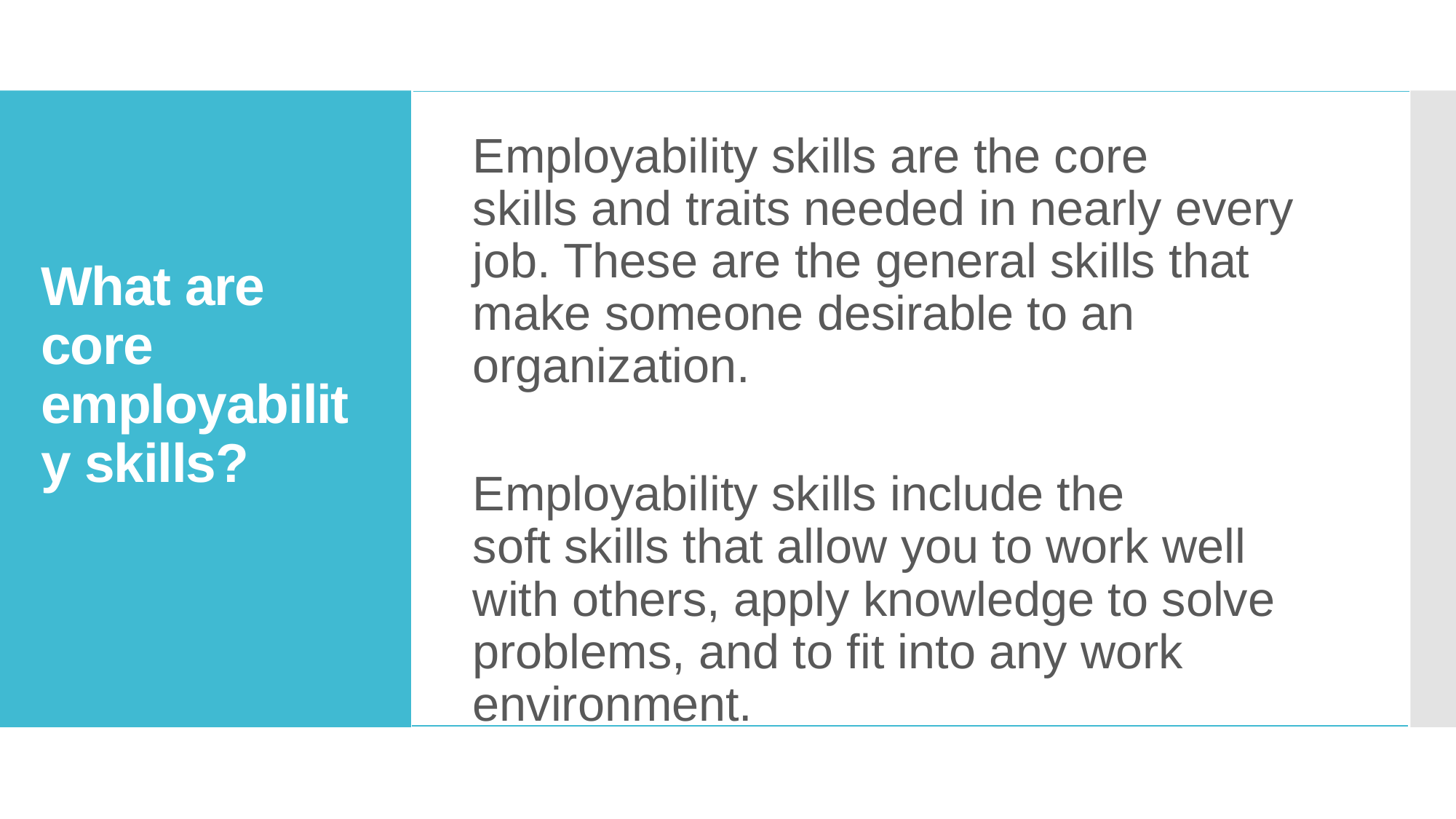

Employability skills are the core skills and traits needed in nearly every job. These are the general skills that make someone desirable to an organization.

Employability skills include the soft skills that allow you to work well with others, apply knowledge to solve problems, and to fit into any work environment.

# What are core employability skills?